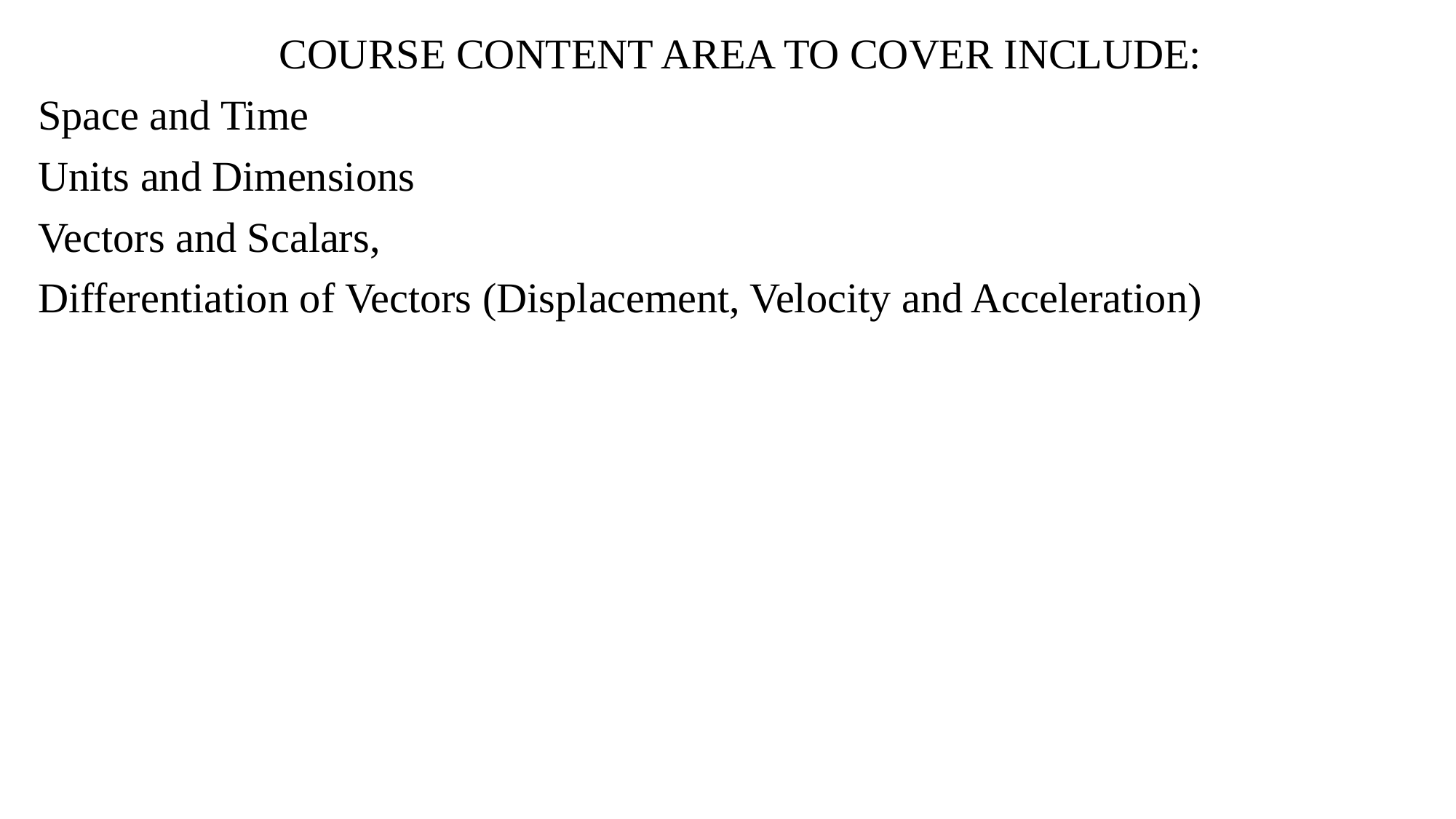

COURSE CONTENT AREA TO COVER INCLUDE:
Space and Time
Units and Dimensions
Vectors and Scalars,
Differentiation of Vectors (Displacement, Velocity and Acceleration)